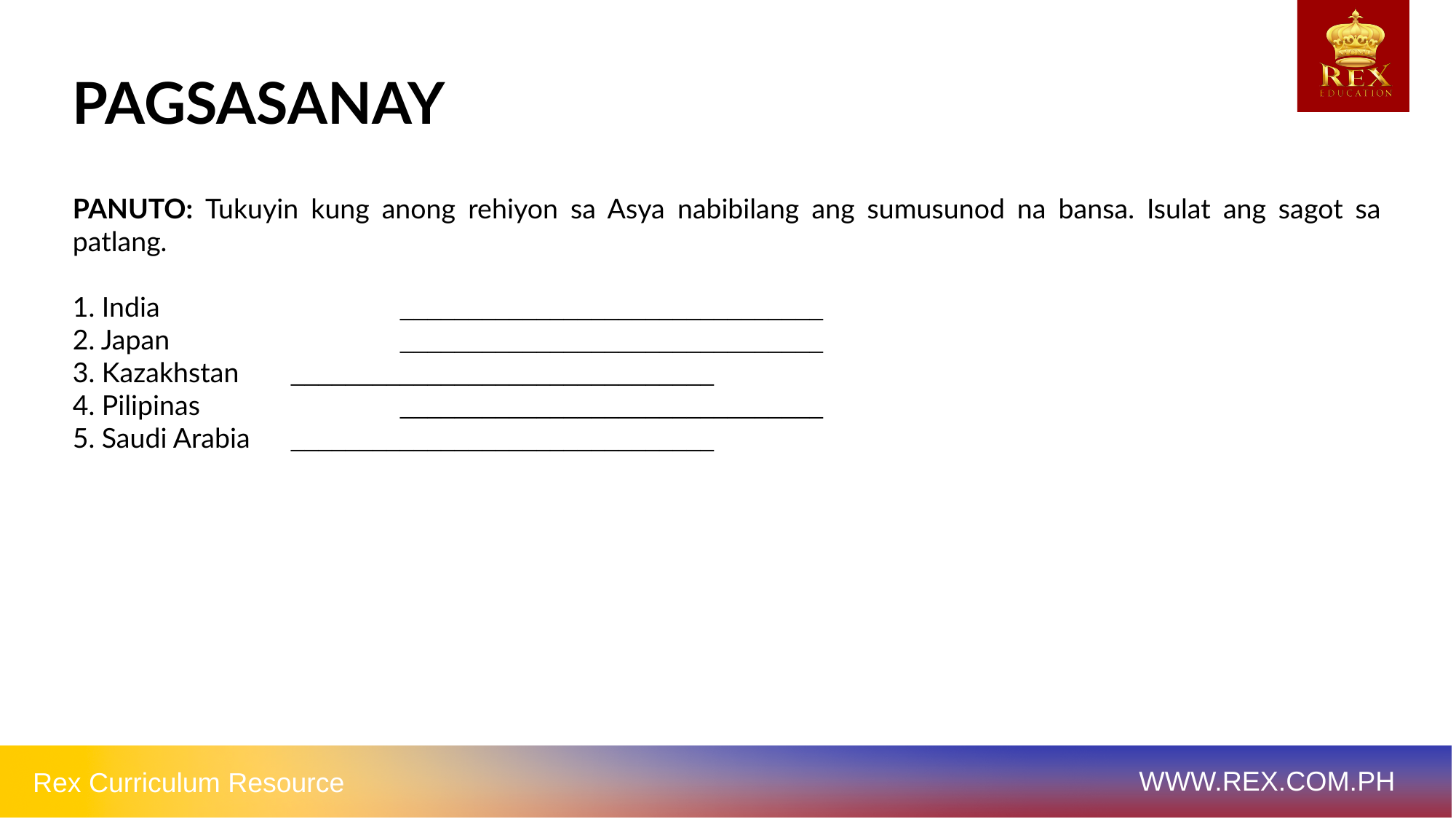

# PAGSASANAY
PANUTO: Tukuyin kung anong rehiyon sa Asya nabibilang ang sumusunod na bansa. Isulat ang sagot sa patlang.

1. India 			_______________________________
2. Japan 			_______________________________
3. Kazakhstan 	_______________________________
4. Pilipinas 		_______________________________
5. Saudi Arabia 	_______________________________